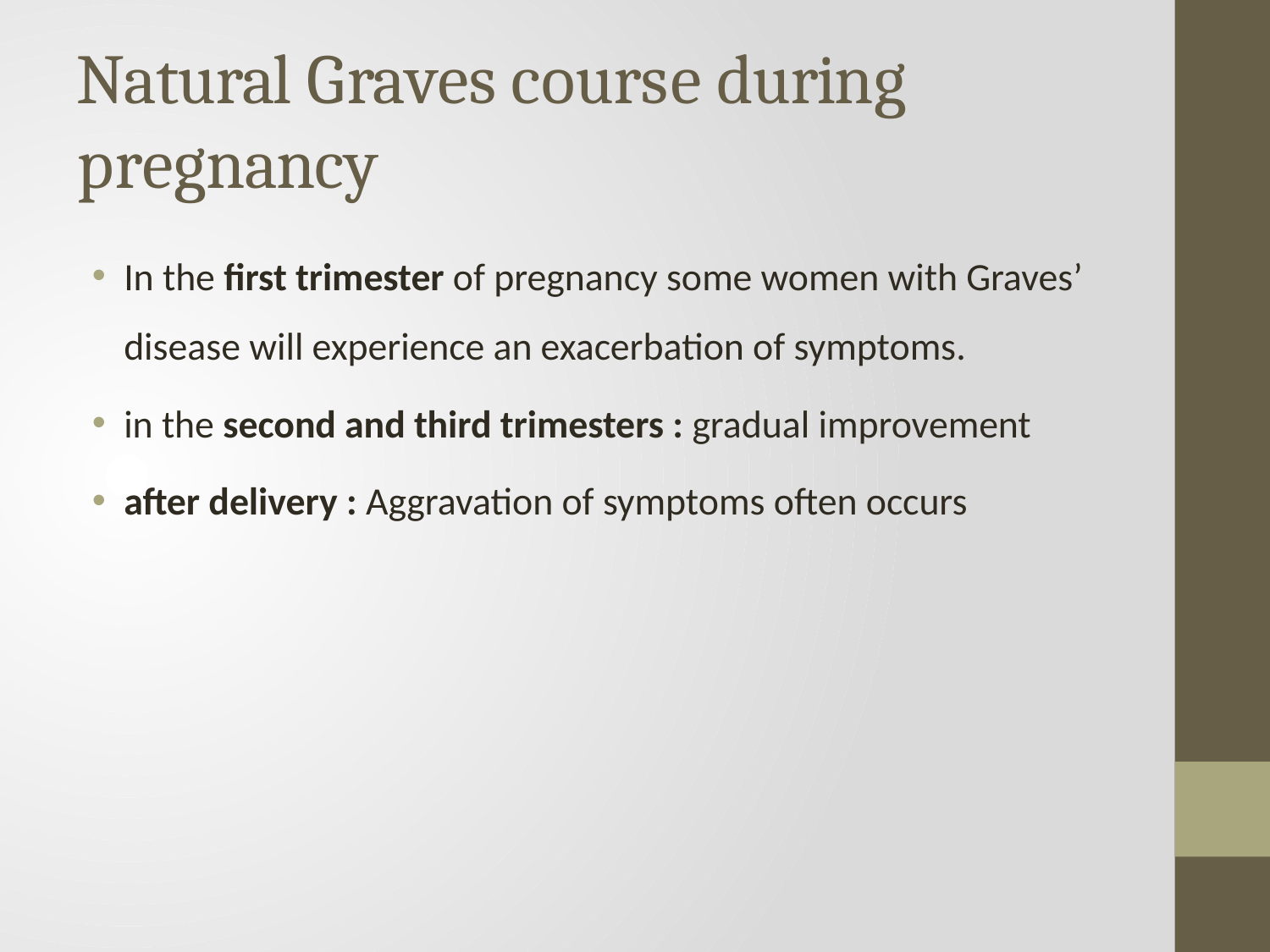

# Natural Graves course during pregnancy
In the first trimester of pregnancy some women with Graves’ disease will experience an exacerbation of symptoms.
in the second and third trimesters : gradual improvement
after delivery : Aggravation of symptoms often occurs